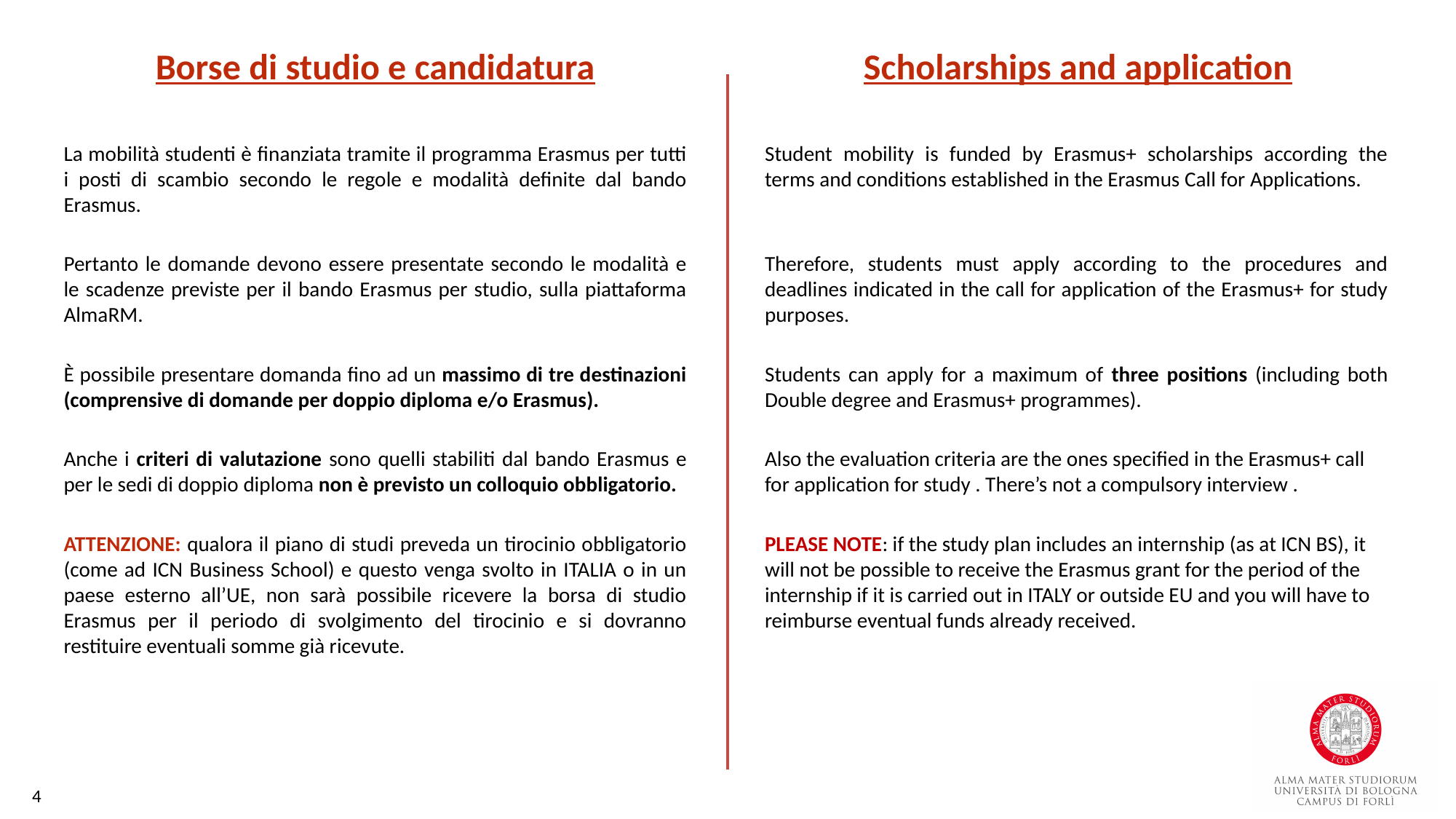

Scholarships and application

Borse di studio e candidatura

Student mobility is funded by Erasmus+ scholarships according the terms and conditions established in the Erasmus Call for Applications.

Therefore, students must apply according to the procedures and deadlines indicated in the call for application of the Erasmus+ for study purposes.

Students can apply for a maximum of three positions (including both Double degree and Erasmus+ programmes).

Also the evaluation criteria are the ones specified in the Erasmus+ call for application for study . There’s not a compulsory interview .

PLEASE NOTE: if the study plan includes an internship (as at ICN BS), it will not be possible to receive the Erasmus grant for the period of the internship if it is carried out in ITALY or outside EU and you will have to reimburse eventual funds already received.
La mobilità studenti è finanziata tramite il programma Erasmus per tutti i posti di scambio secondo le regole e modalità definite dal bando Erasmus.

Pertanto le domande devono essere presentate secondo le modalità e le scadenze previste per il bando Erasmus per studio, sulla piattaforma AlmaRM.

È possibile presentare domanda fino ad un massimo di tre destinazioni (comprensive di domande per doppio diploma e/o Erasmus).

Anche i criteri di valutazione sono quelli stabiliti dal bando Erasmus e per le sedi di doppio diploma non è previsto un colloquio obbligatorio.

ATTENZIONE: qualora il piano di studi preveda un tirocinio obbligatorio (come ad ICN Business School) e questo venga svolto in ITALIA o in un paese esterno all’UE, non sarà possibile ricevere la borsa di studio Erasmus per il periodo di svolgimento del tirocinio e si dovranno restituire eventuali somme già ricevute.